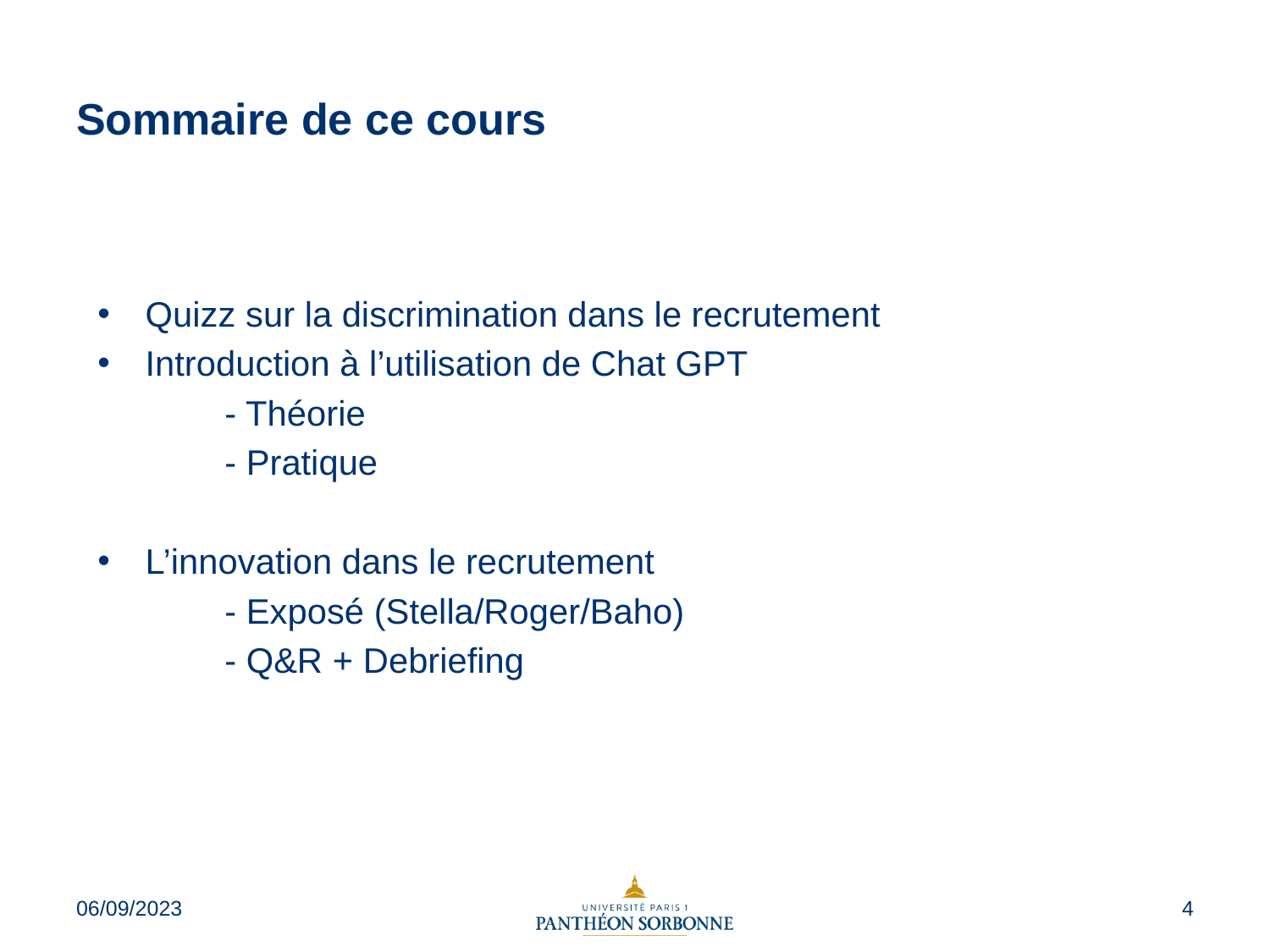

# Sommaire de ce cours

Quizz sur la discrimination dans le recrutement
Introduction à l’utilisation de Chat GPT
	- Théorie
	- Pratique

L’innovation dans le recrutement
	- Exposé (Stella/Roger/Baho)
	- Q&R + Debriefing

06/09/2023
4